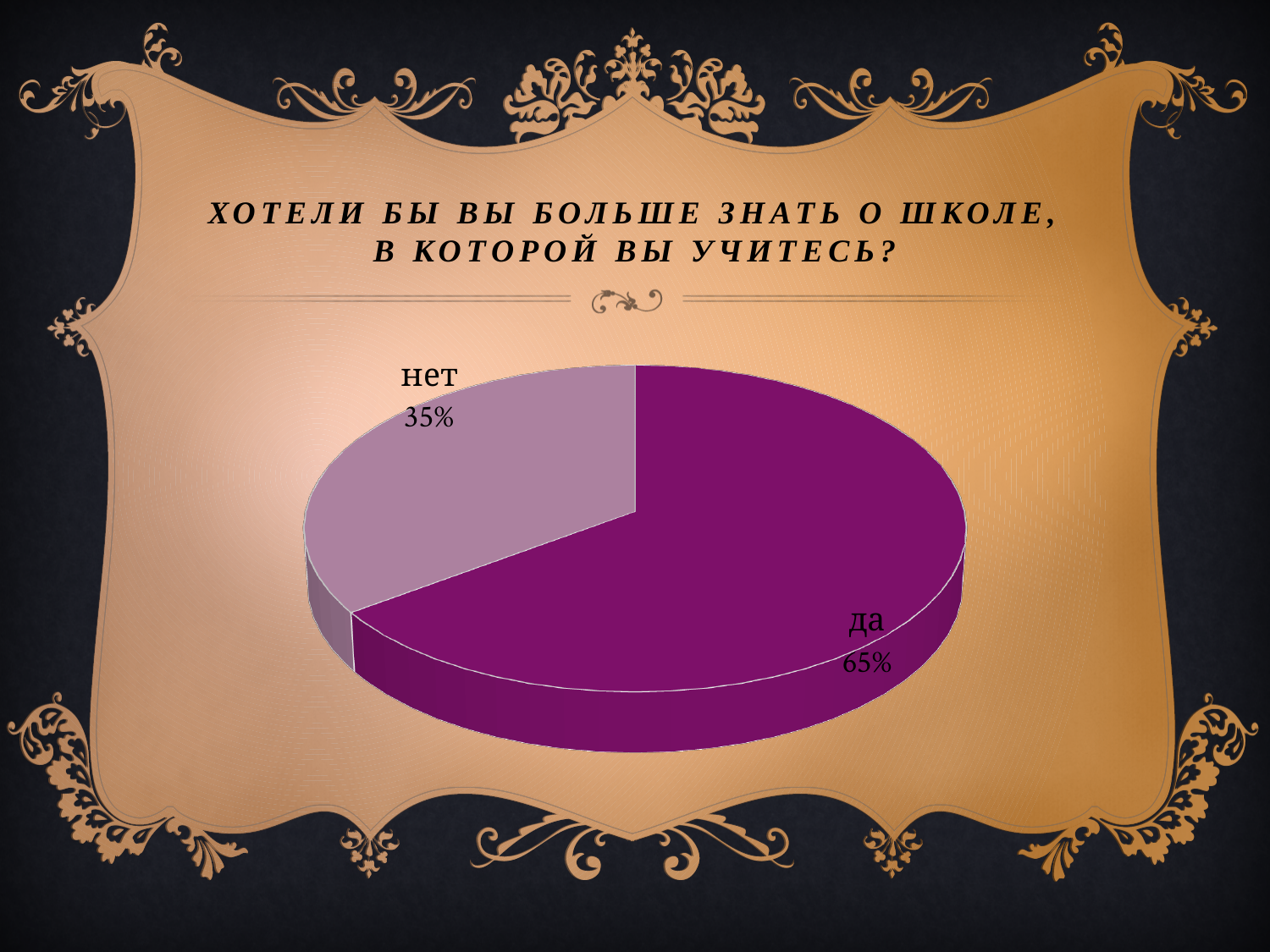

# Хотели бы вы больше знать о школе, в которой вы учитесь?

[unsupported chart]